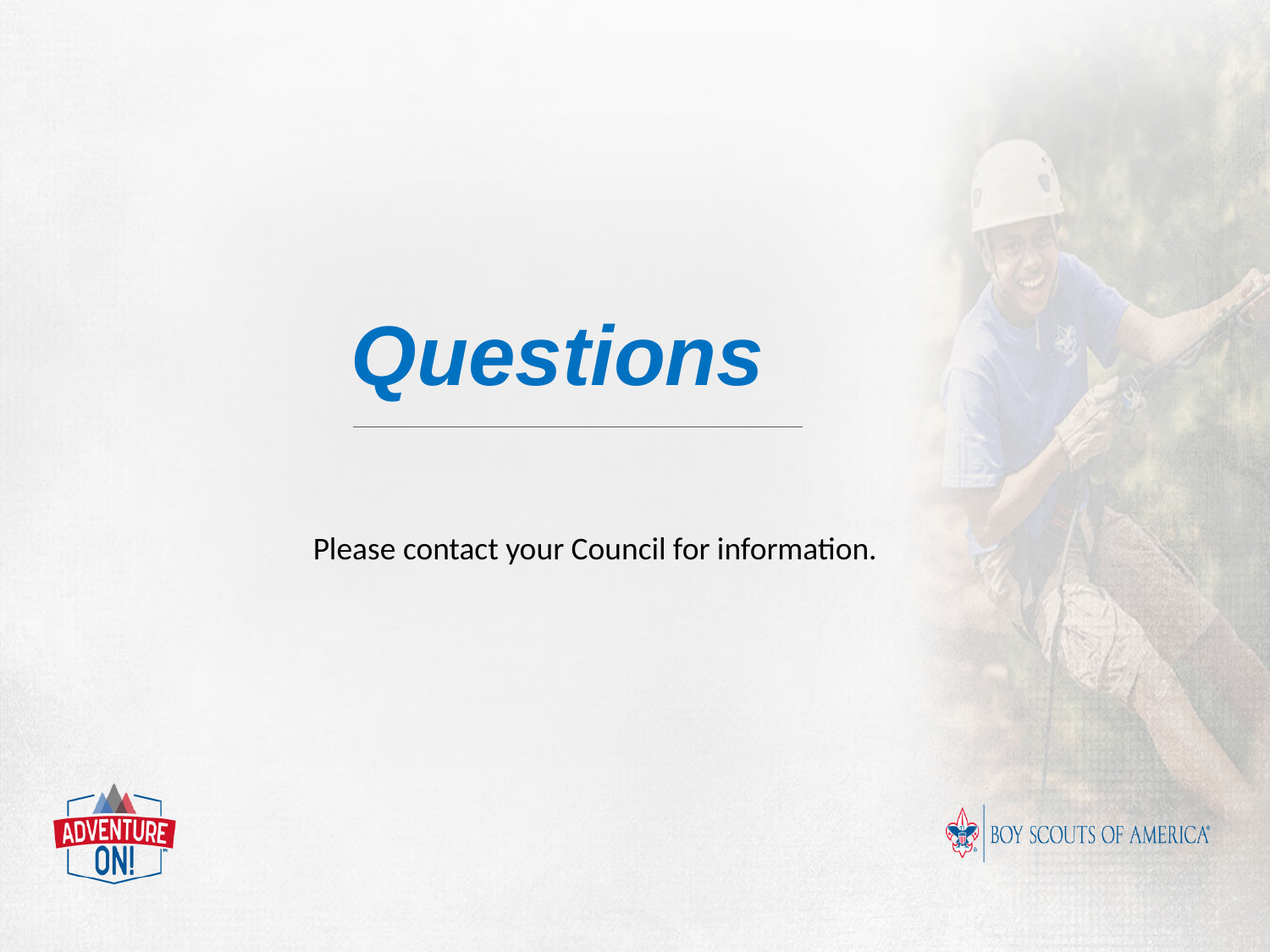

Questions
Please contact your Council for information.